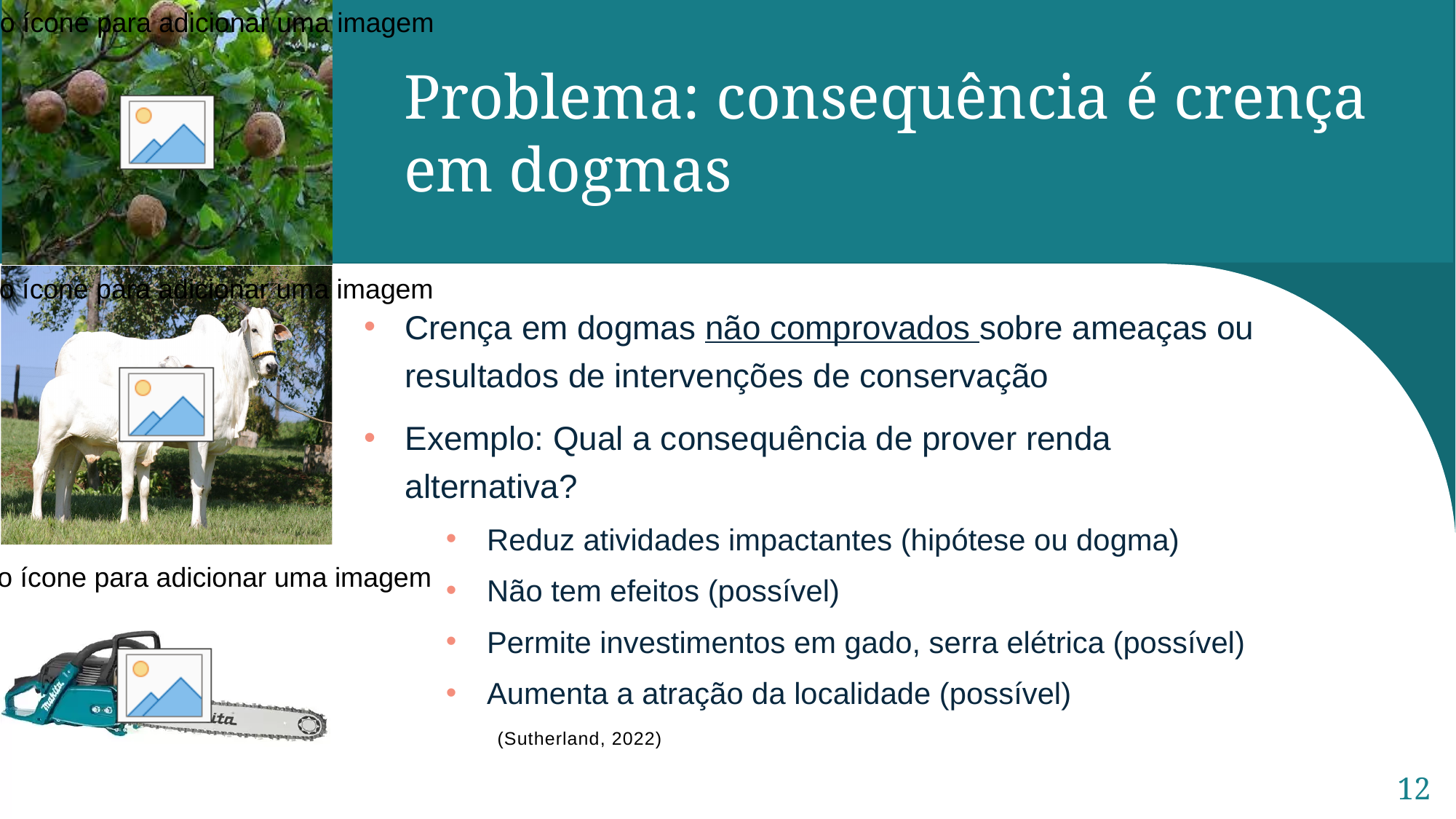

# Problema: consequência é crença em dogmas

Crença em dogmas não comprovados sobre ameaças ou resultados de intervenções de conservação
Exemplo: Qual a consequência de prover renda alternativa?
Reduz atividades impactantes (hipótese ou dogma)
Não tem efeitos (possível)
Permite investimentos em gado, serra elétrica (possível)
Aumenta a atração da localidade (possível)

(Sutherland, 2022)
12
Exemplo de Texto de Rodapé